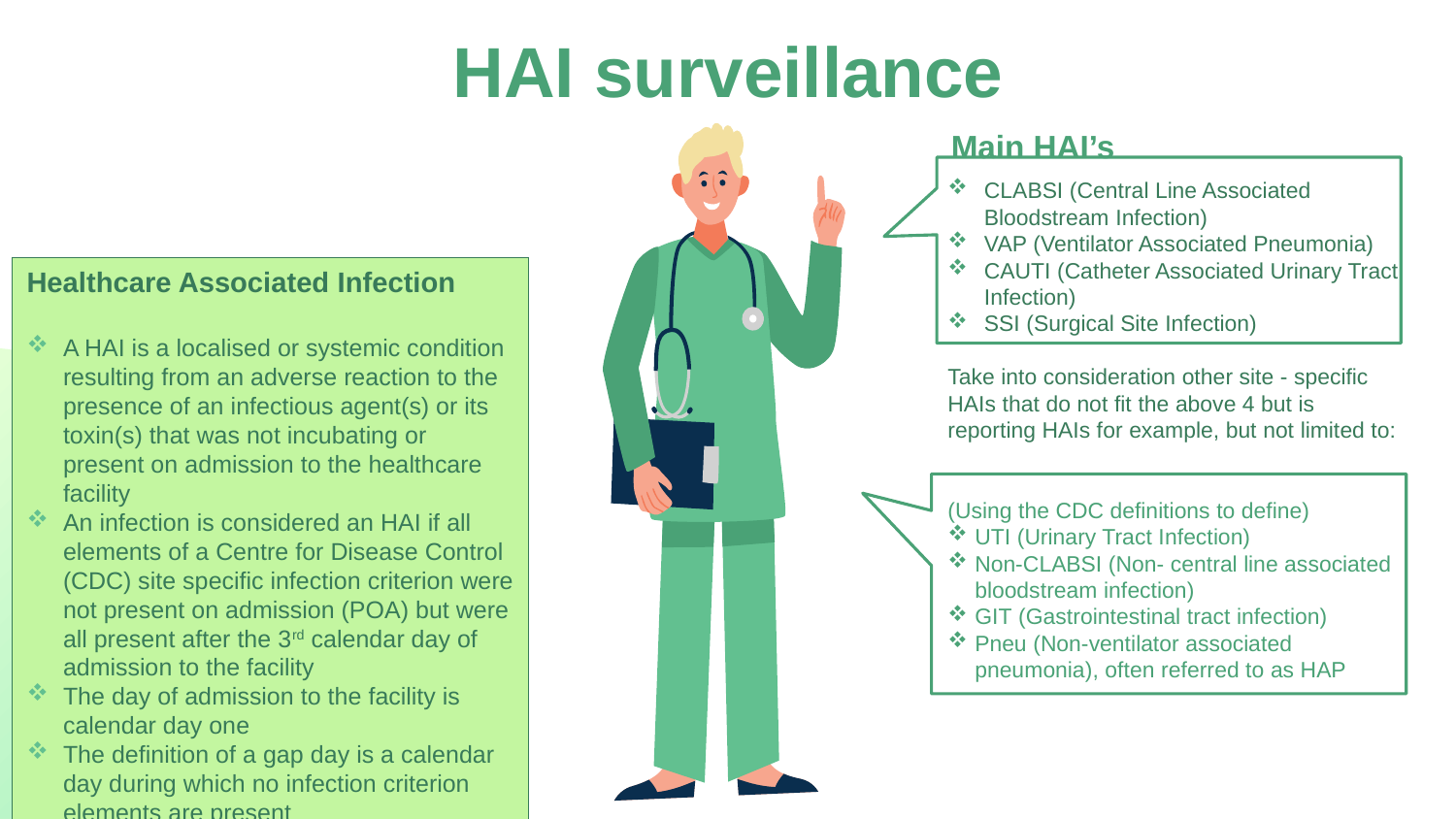

# HAI surveillance
Main HAI’s

Healthcare Associated Infection

A HAI is a localised or systemic condition resulting from an adverse reaction to the presence of an infectious agent(s) or its toxin(s) that was not incubating or present on admission to the healthcare facility
An infection is considered an HAI if all elements of a Centre for Disease Control (CDC) site specific infection criterion were not present on admission (POA) but were all present after the 3rd calendar day of admission to the facility
The day of admission to the facility is calendar day one
The definition of a gap day is a calendar day during which no infection criterion elements are present
CLABSI (Central Line Associated Bloodstream Infection)
VAP (Ventilator Associated Pneumonia)
CAUTI (Catheter Associated Urinary Tract Infection)
SSI (Surgical Site Infection)

Take into consideration other site - specific HAIs that do not fit the above 4 but is reporting HAIs for example, but not limited to:

(Using the CDC definitions to define)
UTI (Urinary Tract Infection)
Non-CLABSI (Non- central line associated bloodstream infection)
GIT (Gastrointestinal tract infection)
Pneu (Non-ventilator associated pneumonia), often referred to as HAP